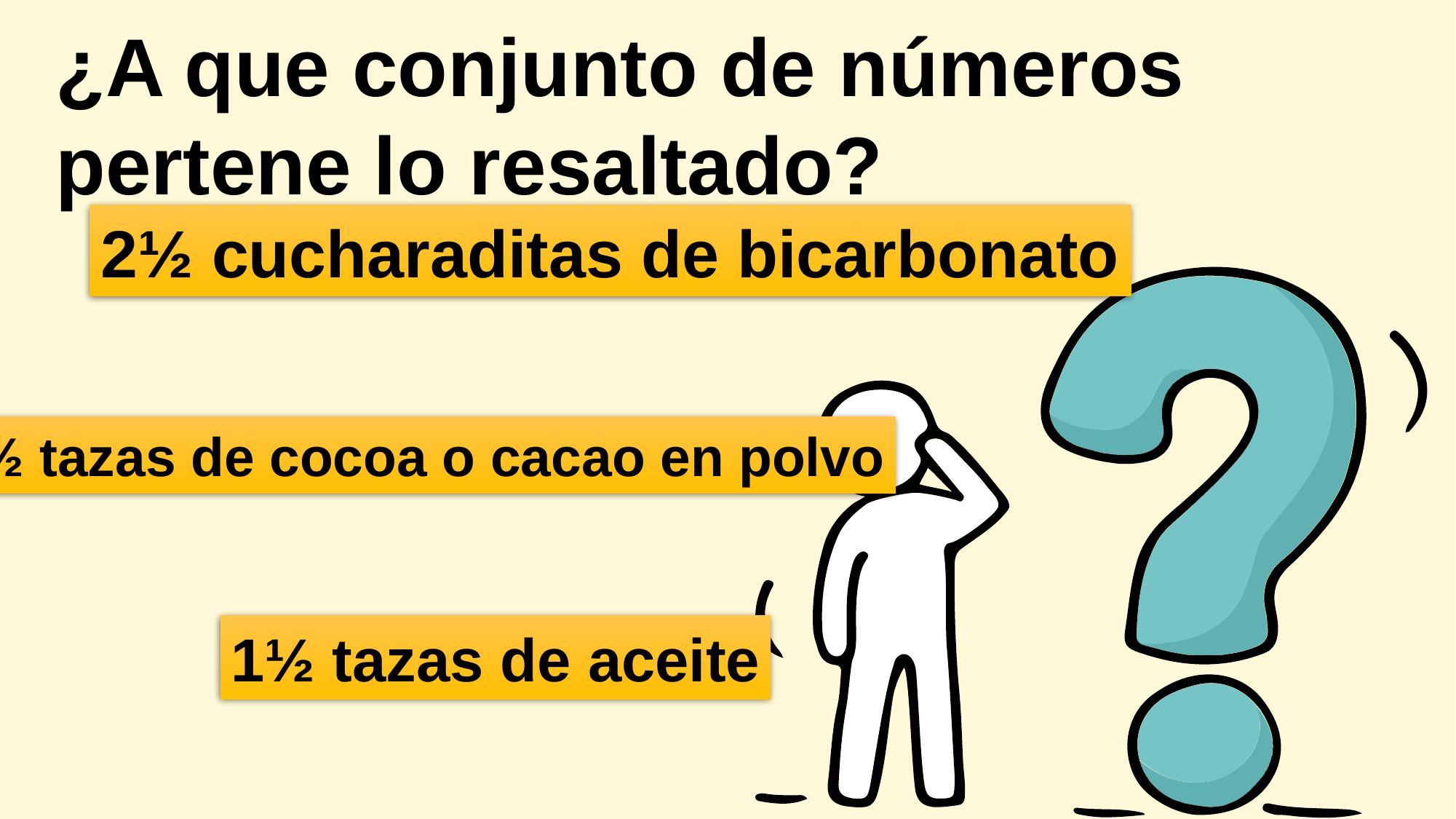

¿A que conjunto de números pertene lo resaltado?
2½ cucharaditas de bicarbonato

1½ tazas de cocoa o cacao en polvo
1½ tazas de aceite